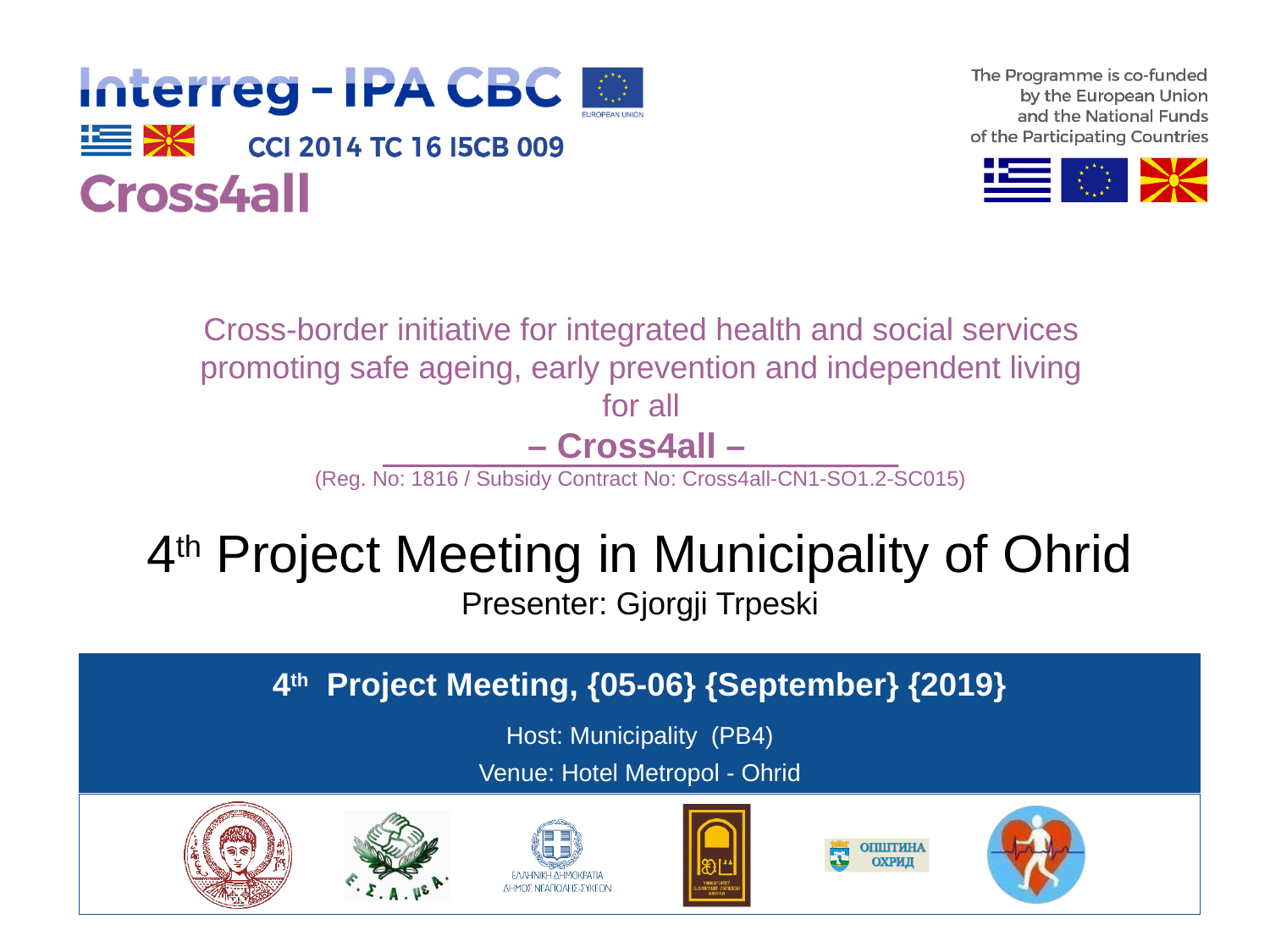

# 4th Project Meeting in Municipality of Ohrid Presenter: Gjorgji Trpeski
4th  Project Meeting, {05-06} {September} {2019}
Host: Municipality  (PB4)
Venue: Hotel Metropol - Ohrid